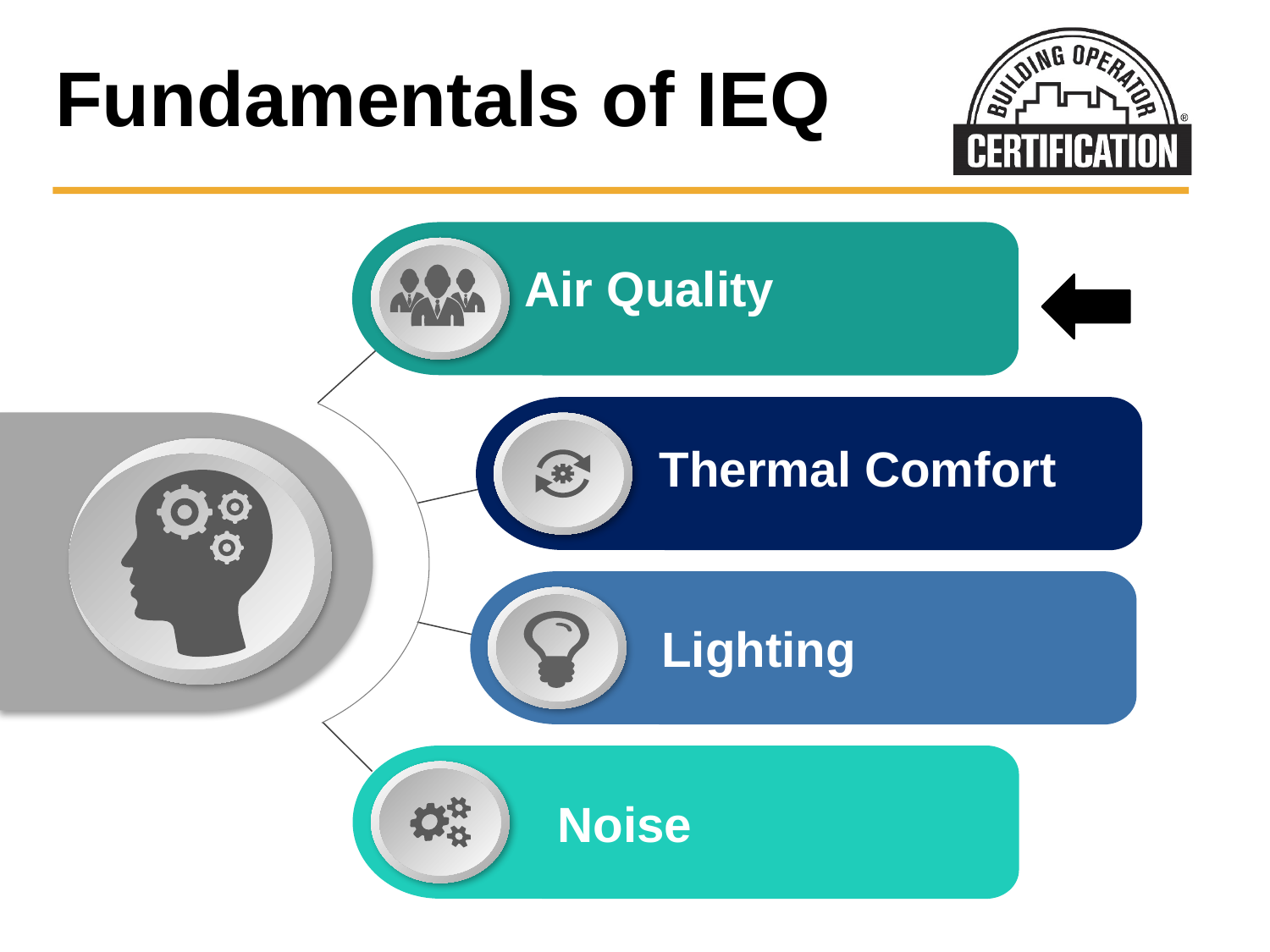

# Fundamentals of IEQ

Air Quality

Thermal Comfort

Lighting
Noise